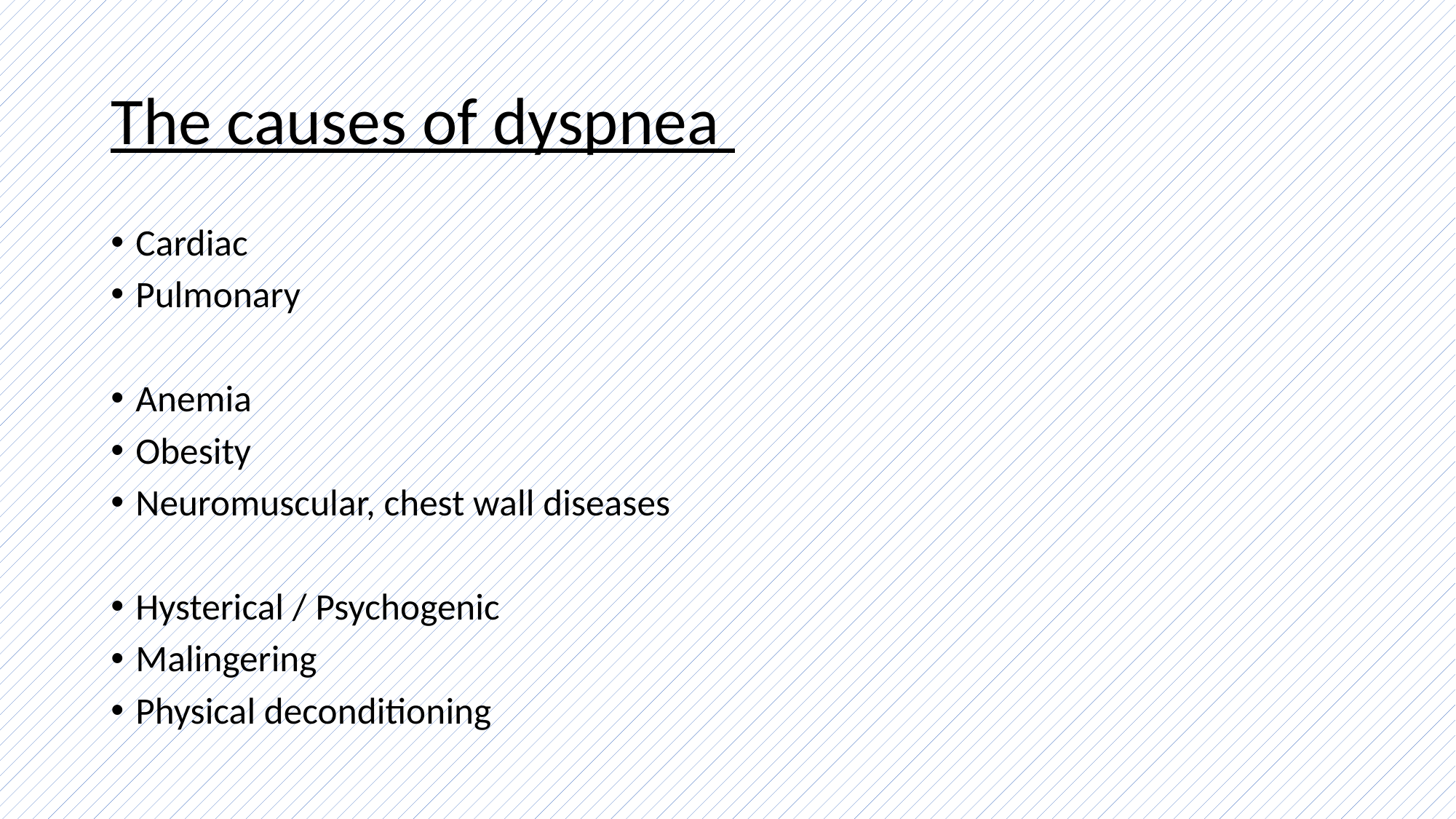

# The causes of dyspnea
Cardiac
Pulmonary

Anemia
Obesity
Neuromuscular, chest wall diseases

Hysterical / Psychogenic
Malingering
Physical deconditioning